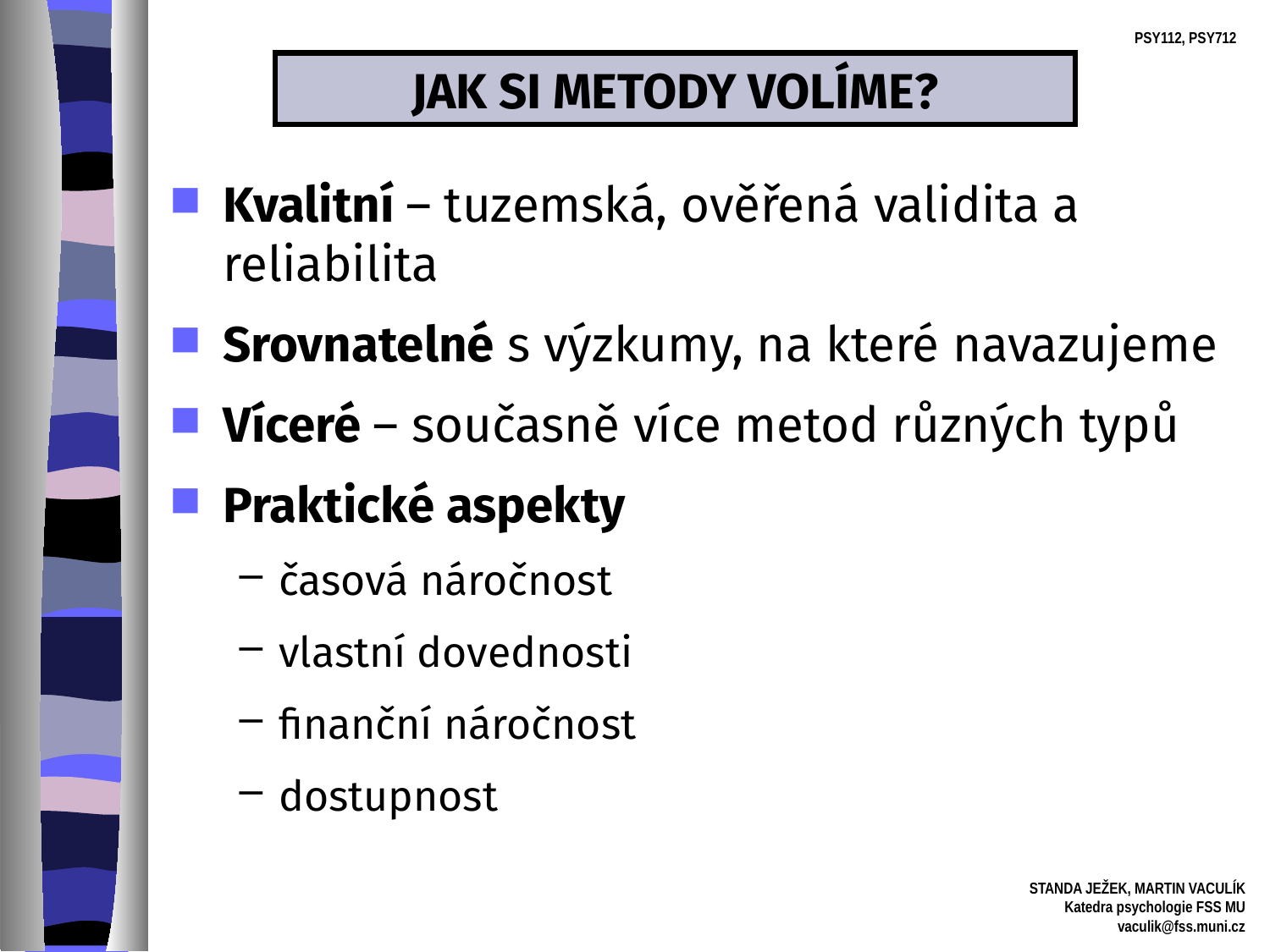

JAK SI METODY VOLÍME?
Kvalitní – tuzemská, ověřená validita a reliabilita
Srovnatelné s výzkumy, na které navazujeme
Víceré – současně více metod různých typů
Praktické aspekty
časová náročnost
vlastní dovednosti
finanční náročnost
dostupnost